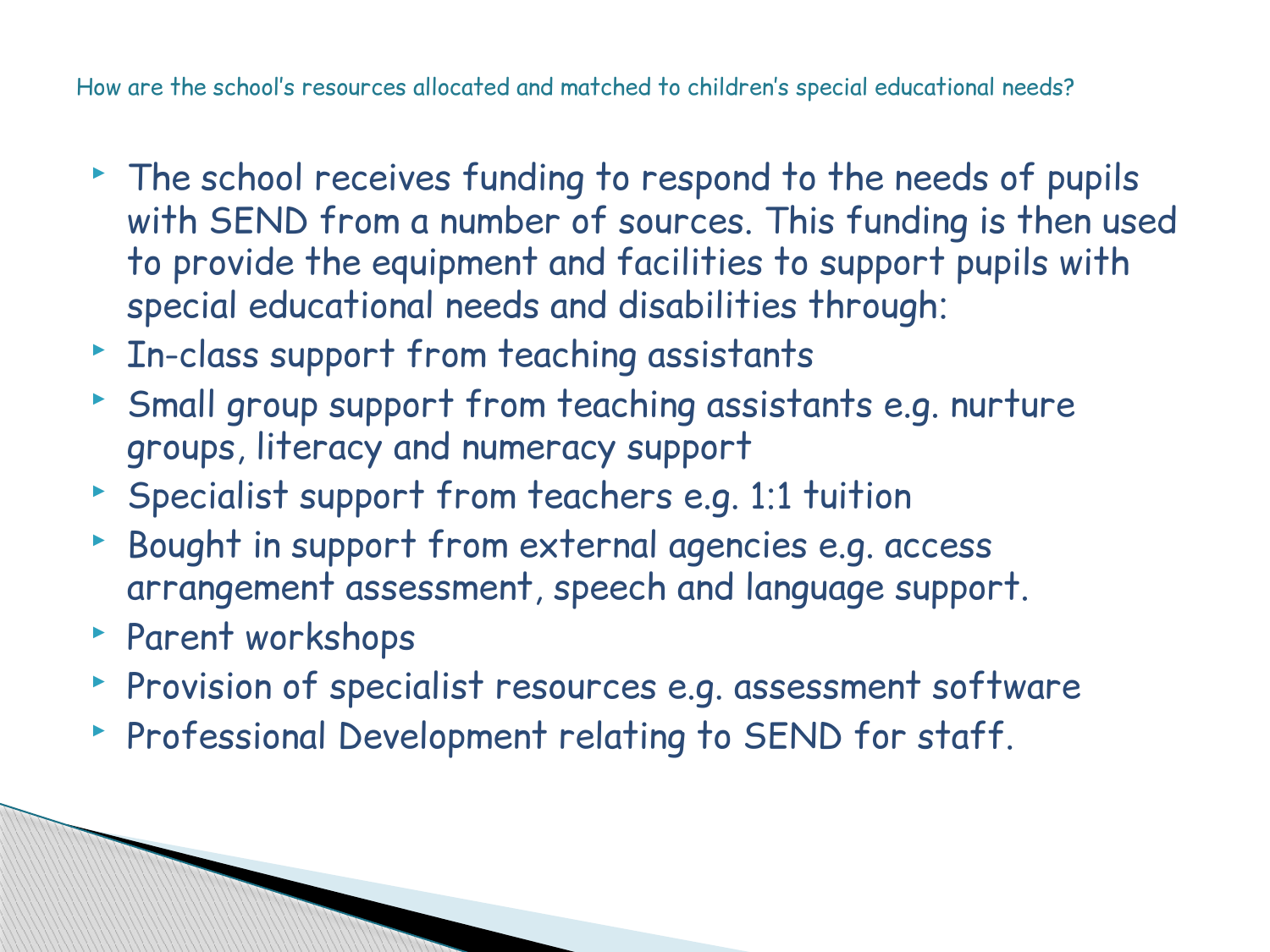

# How are the school’s resources allocated and matched to children’s special educational needs?
The school receives funding to respond to the needs of pupils with SEND from a number of sources. This funding is then used to provide the equipment and facilities to support pupils with special educational needs and disabilities through:
In-class support from teaching assistants
Small group support from teaching assistants e.g. nurture groups, literacy and numeracy support
Specialist support from teachers e.g. 1:1 tuition
Bought in support from external agencies e.g. access arrangement assessment, speech and language support.
Parent workshops
Provision of specialist resources e.g. assessment software
Professional Development relating to SEND for staff.